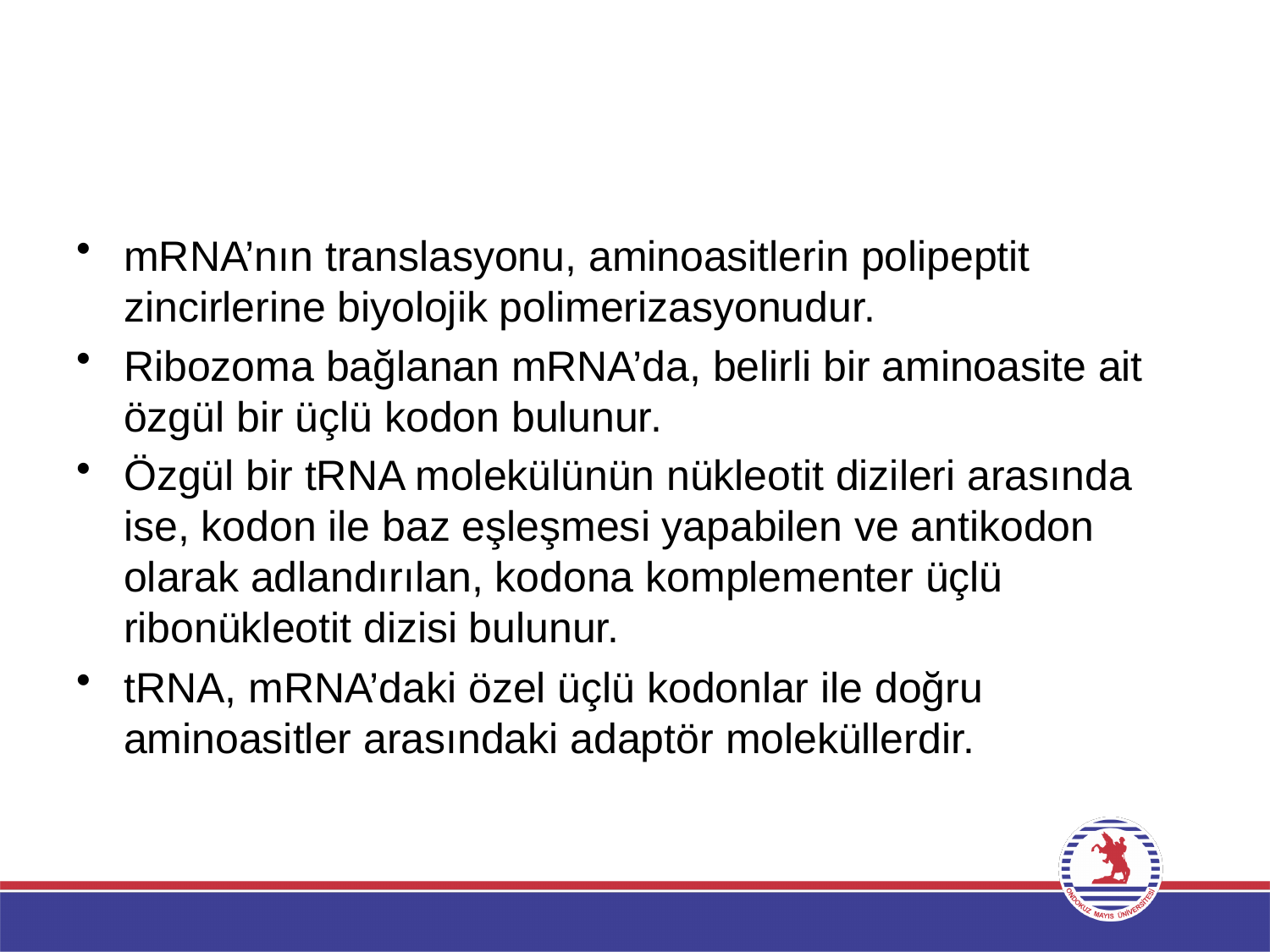

mRNA’nın translasyonu, aminoasitlerin polipeptit zincirlerine biyolojik polimerizasyonudur.
Ribozoma bağlanan mRNA’da, belirli bir aminoasite ait özgül bir üçlü kodon bulunur.
Özgül bir tRNA molekülünün nükleotit dizileri arasında ise, kodon ile baz eşleşmesi yapabilen ve antikodon olarak adlandırılan, kodona komplementer üçlü ribonükleotit dizisi bulunur.
tRNA, mRNA’daki özel üçlü kodonlar ile doğru aminoasitler arasındaki adaptör moleküllerdir.